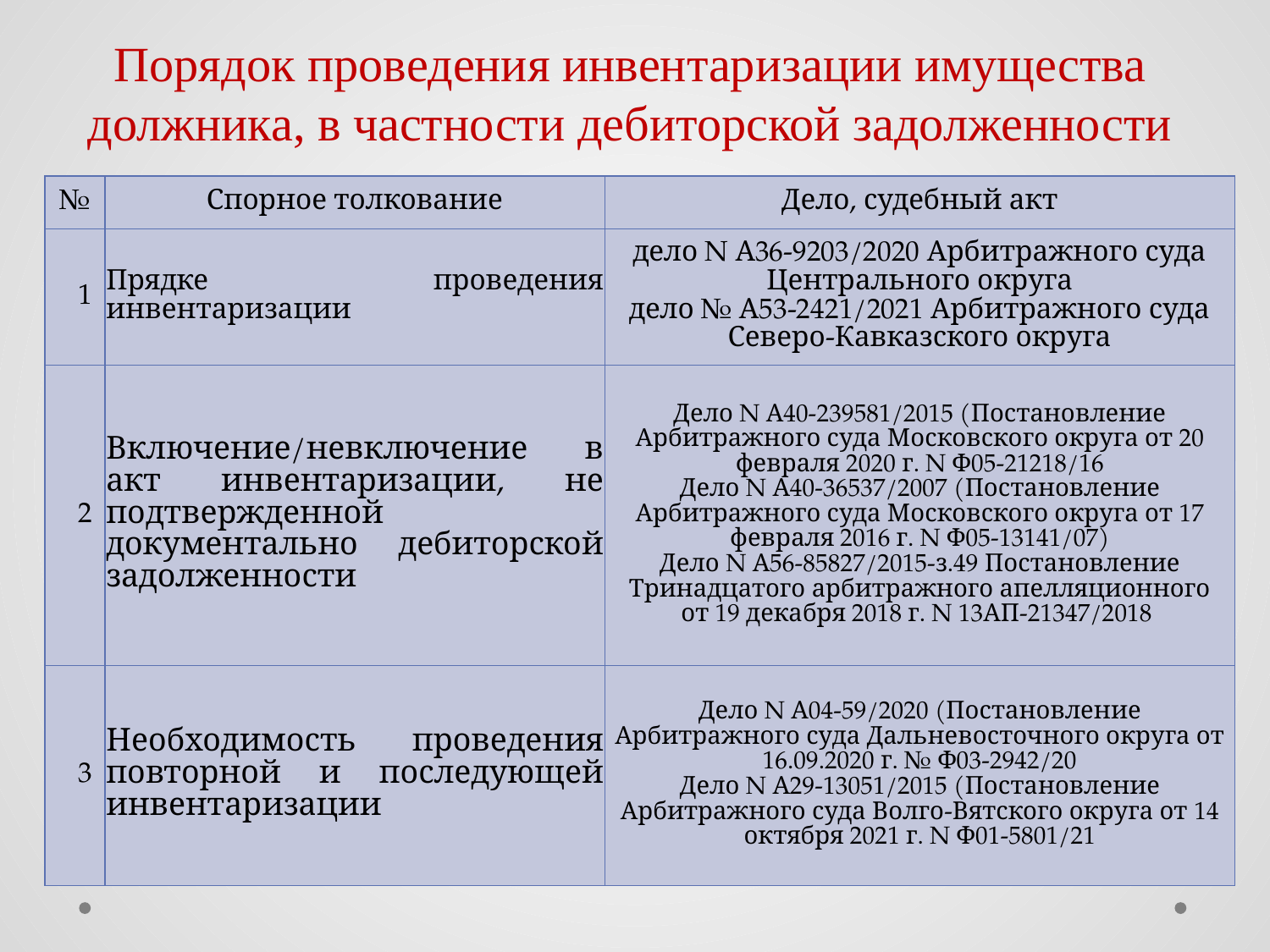

Порядок проведения инвентаризации имущества должника, в частности дебиторской задолженности
| № | Спорное толкование | Дело, судебный акт |
| --- | --- | --- |
| 1 | Прядке проведения инвентаризации | дело N А36-9203/2020 Арбитражного суда Центрального округа дело № А53-2421/2021 Арбитражного суда Северо-Кавказского округа |
| 2 | Включение/невключение в акт инвентаризации, не подтвержденной документально дебиторской задолженности | Дело N А40-239581/2015 (Постановление Арбитражного суда Московского округа от 20 февраля 2020 г. N Ф05-21218/16 Дело N А40-36537/2007 (Постановление Арбитражного суда Московского округа от 17 февраля 2016 г. N Ф05-13141/07) Дело N А56-85827/2015-з.49 Постановление Тринадцатого арбитражного апелляционного от 19 декабря 2018 г. N 13АП-21347/2018 |
| 3 | Необходимость проведения повторной и последующей инвентаризации | Дело N А04-59/2020 (Постановление Арбитражного суда Дальневосточного округа от 16.09.2020 г. № Ф03-2942/20 Дело N А29-13051/2015 (Постановление Арбитражного суда Волго-Вятского округа от 14 октября 2021 г. N Ф01-5801/21 |